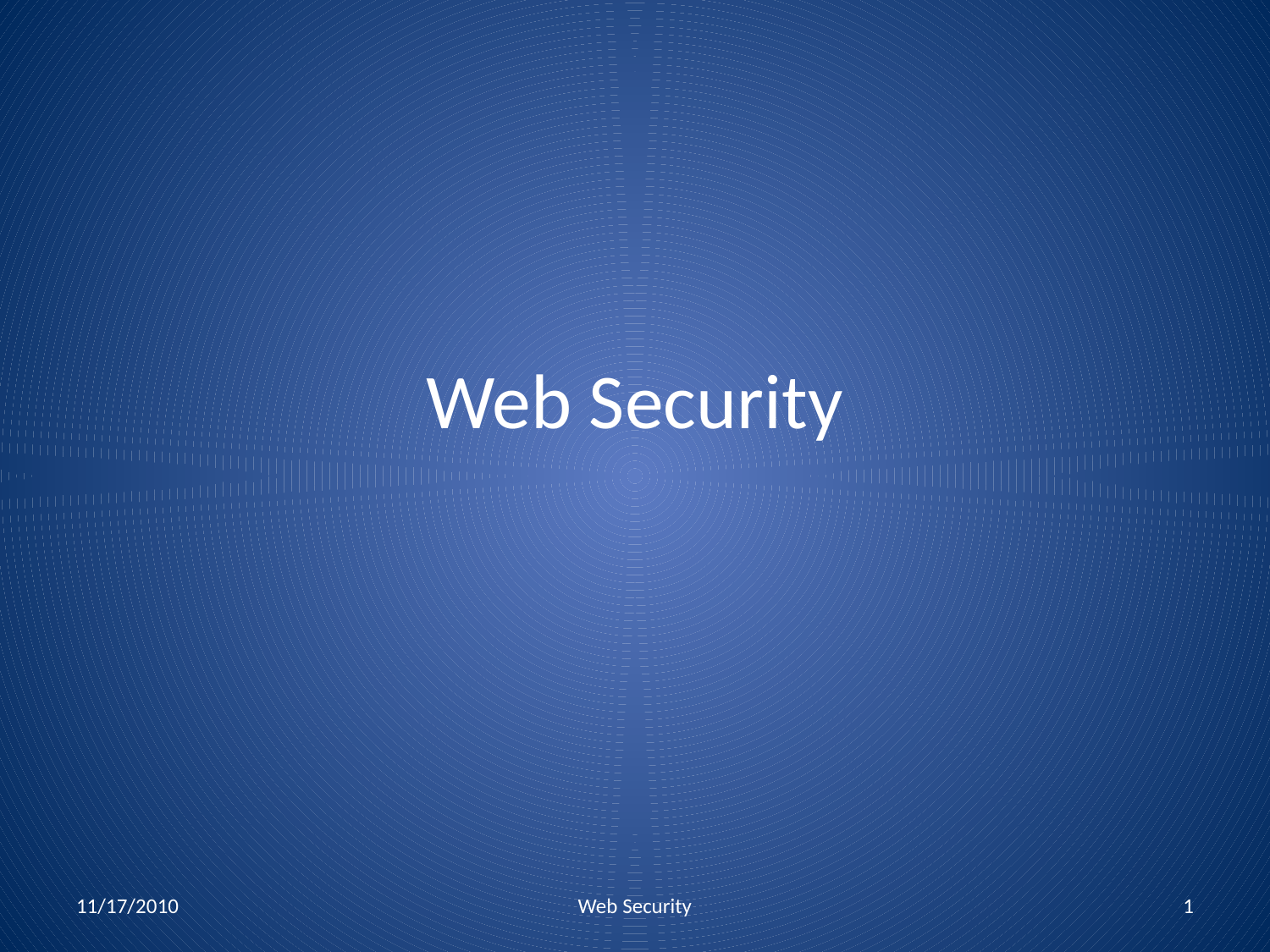

# Web Security

11/17/2010
Web Security
1